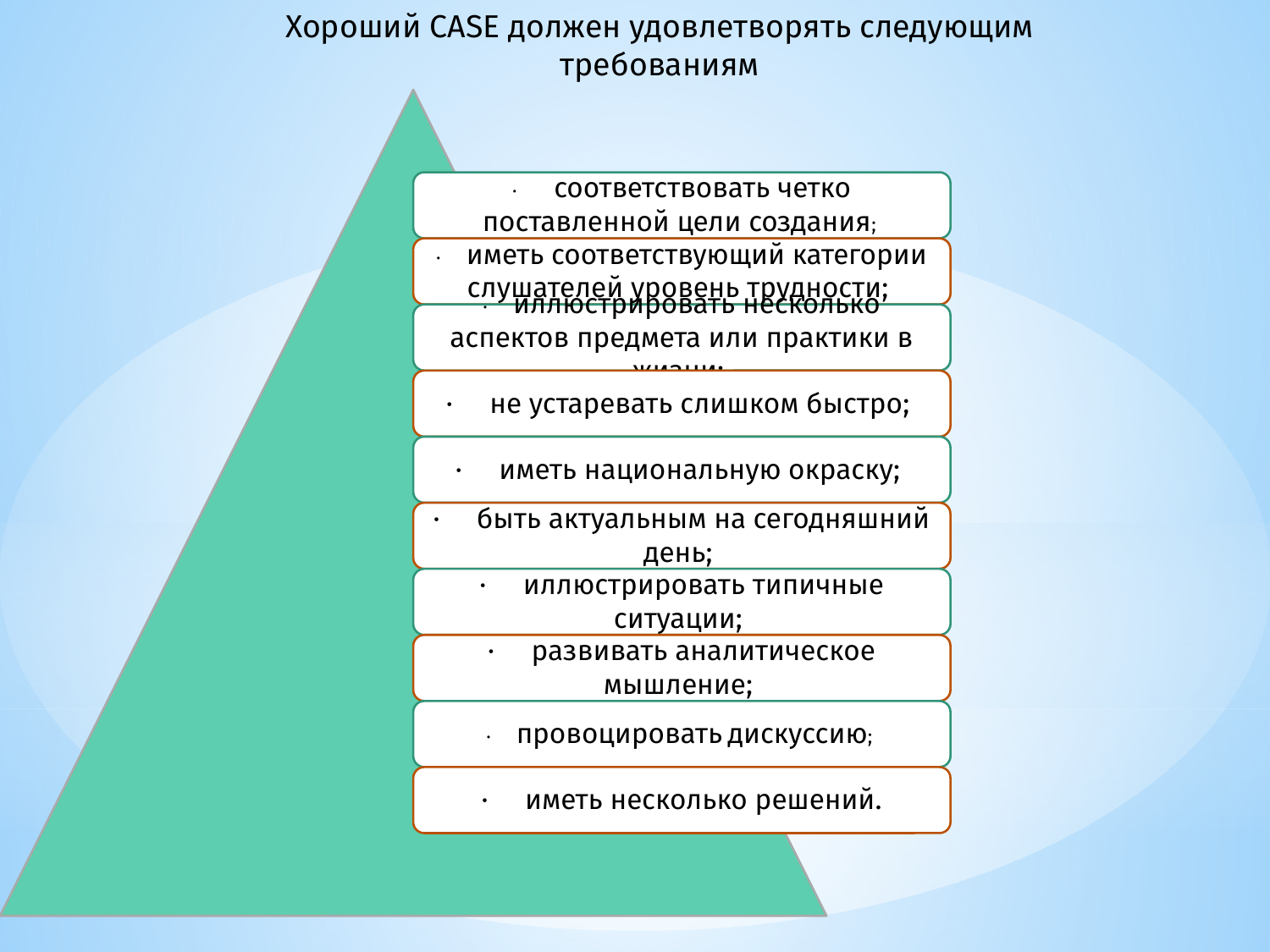

Хороший CASE должен удовлетворять следующим требованиям
·     иметь соответствующий категории слушателей уровень трудности;
·     иллюстрировать несколько аспектов предмета или практики в жизни;
·     не устаревать слишком быстро;
·     иметь национальную окраску;
·     иллюстрировать типичные ситуации;
·     развивать аналитическое мышление;
·     провоцировать дискуссию;
·     иметь несколько решений.